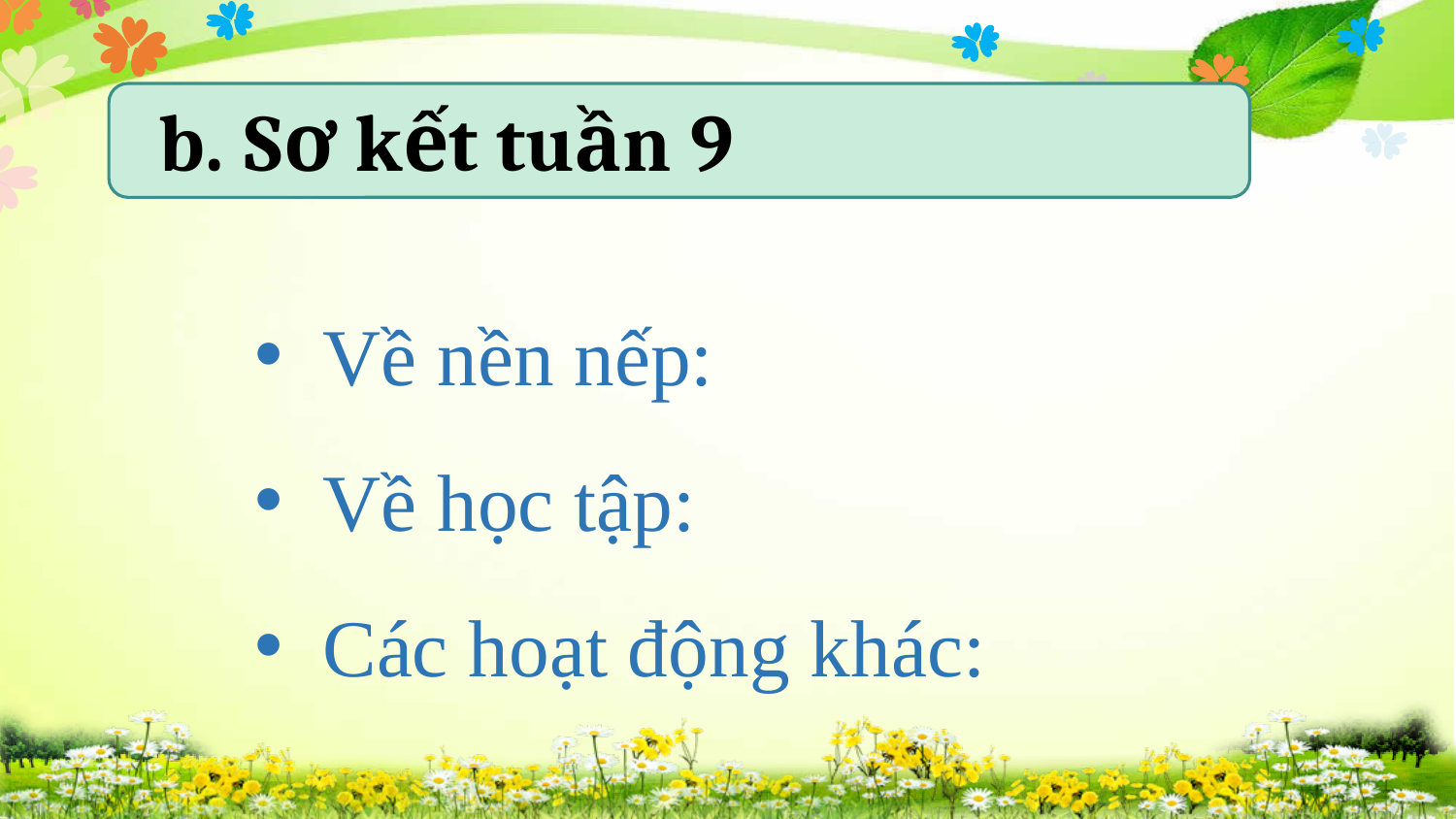

b. Sơ kết tuần 9

  Về nền nếp:
  Về học tập:
  Các hoạt động khác: